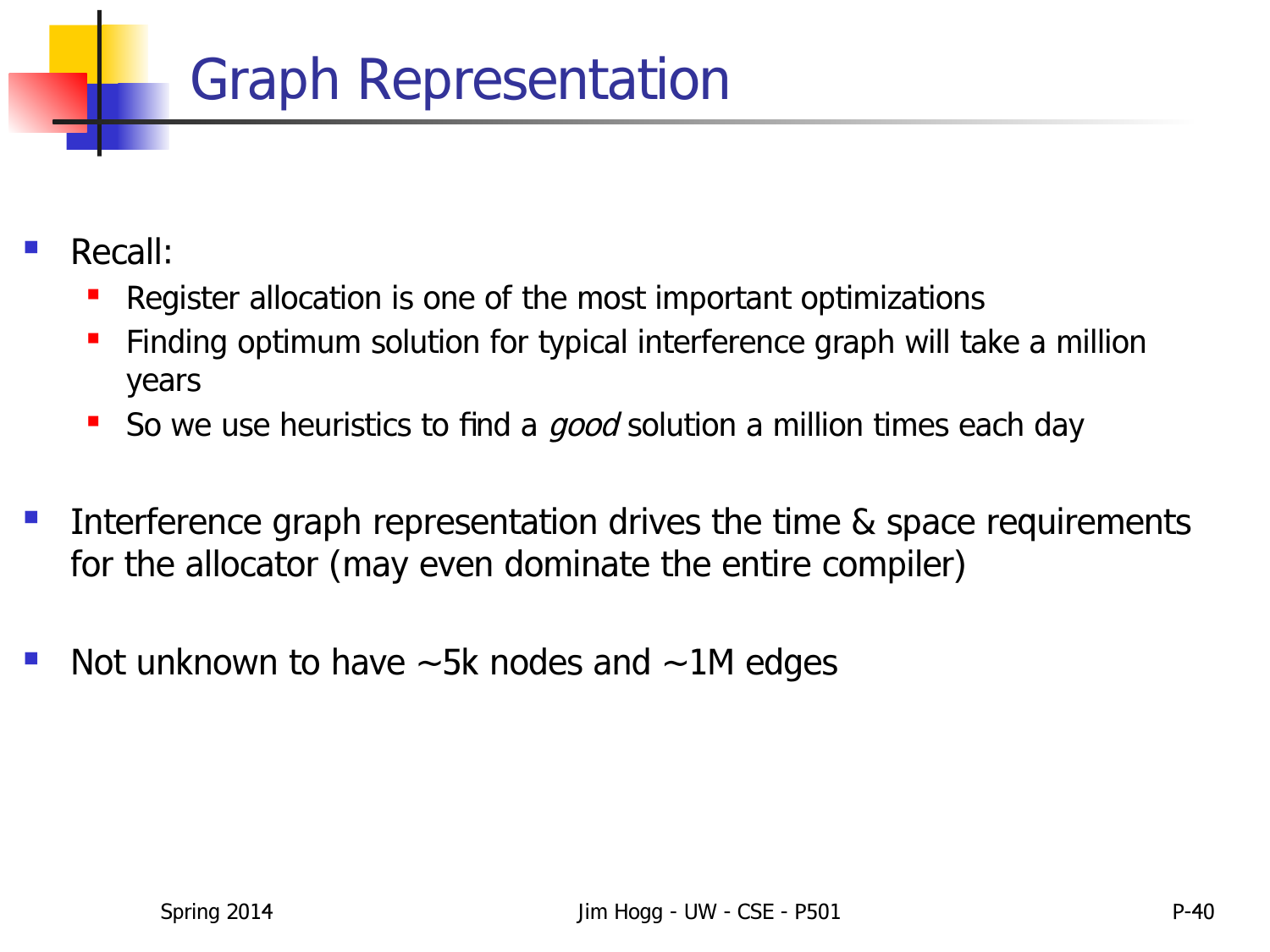

# Graph Representation
Recall:
Register allocation is one of the most important optimizations
Finding optimum solution for typical interference graph will take a million years
So we use heuristics to find a good solution a million times each day

Interference graph representation drives the time & space requirements for the allocator (may even dominate the entire compiler)

Not unknown to have ~5k nodes and ~1M edges

Spring 2014
Jim Hogg - UW - CSE - P501
P-40